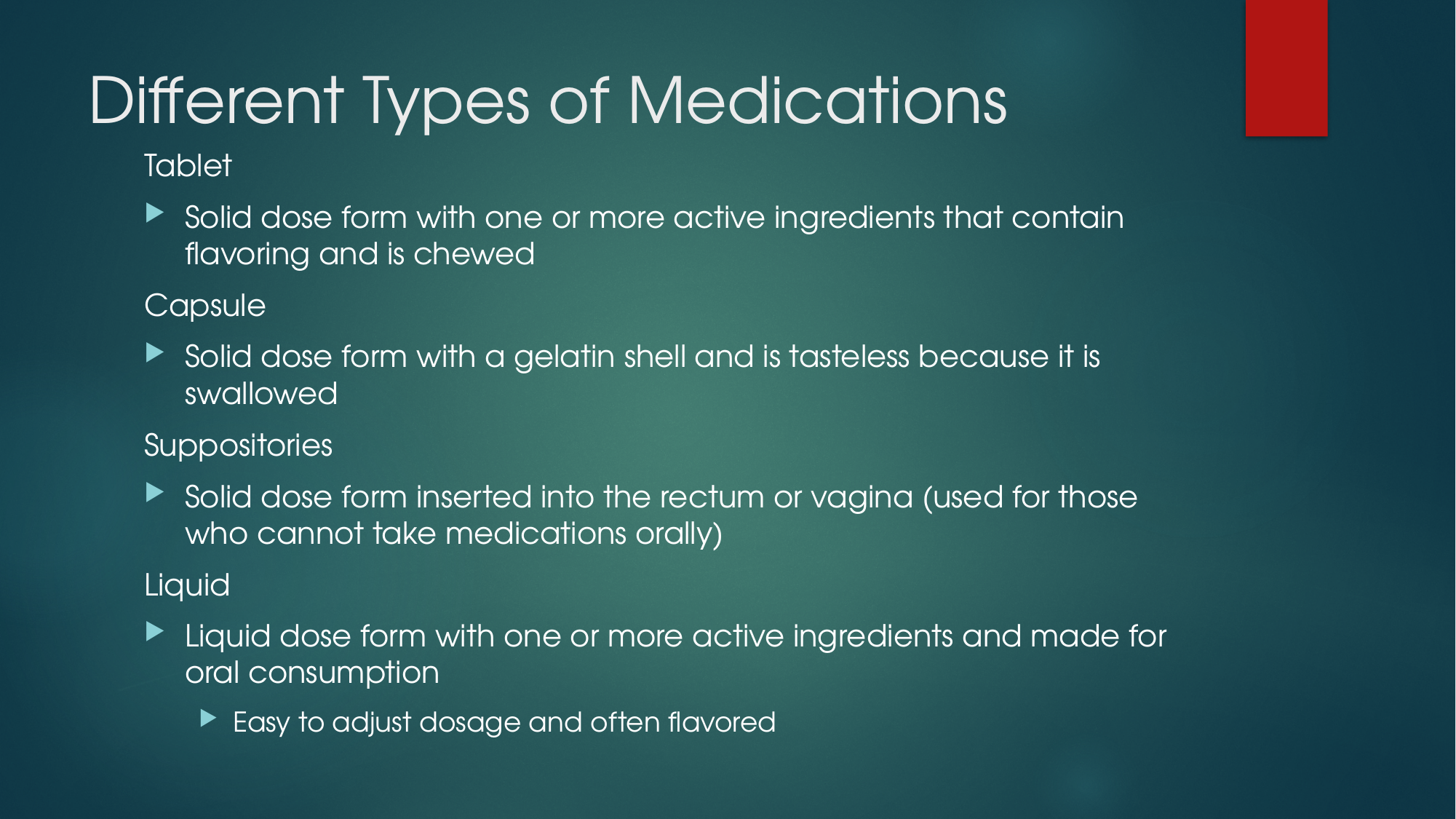

# Different Types of Medications
Tablet
Solid dose form with one or more active ingredients that contain flavoring and is chewed
Capsule
Solid dose form with a gelatin shell and is tasteless because it is swallowed
Suppositories
Solid dose form inserted into the rectum or vagina (used for those who cannot take medications orally)
Liquid
Liquid dose form with one or more active ingredients and made for oral consumption
Easy to adjust dosage and often flavored